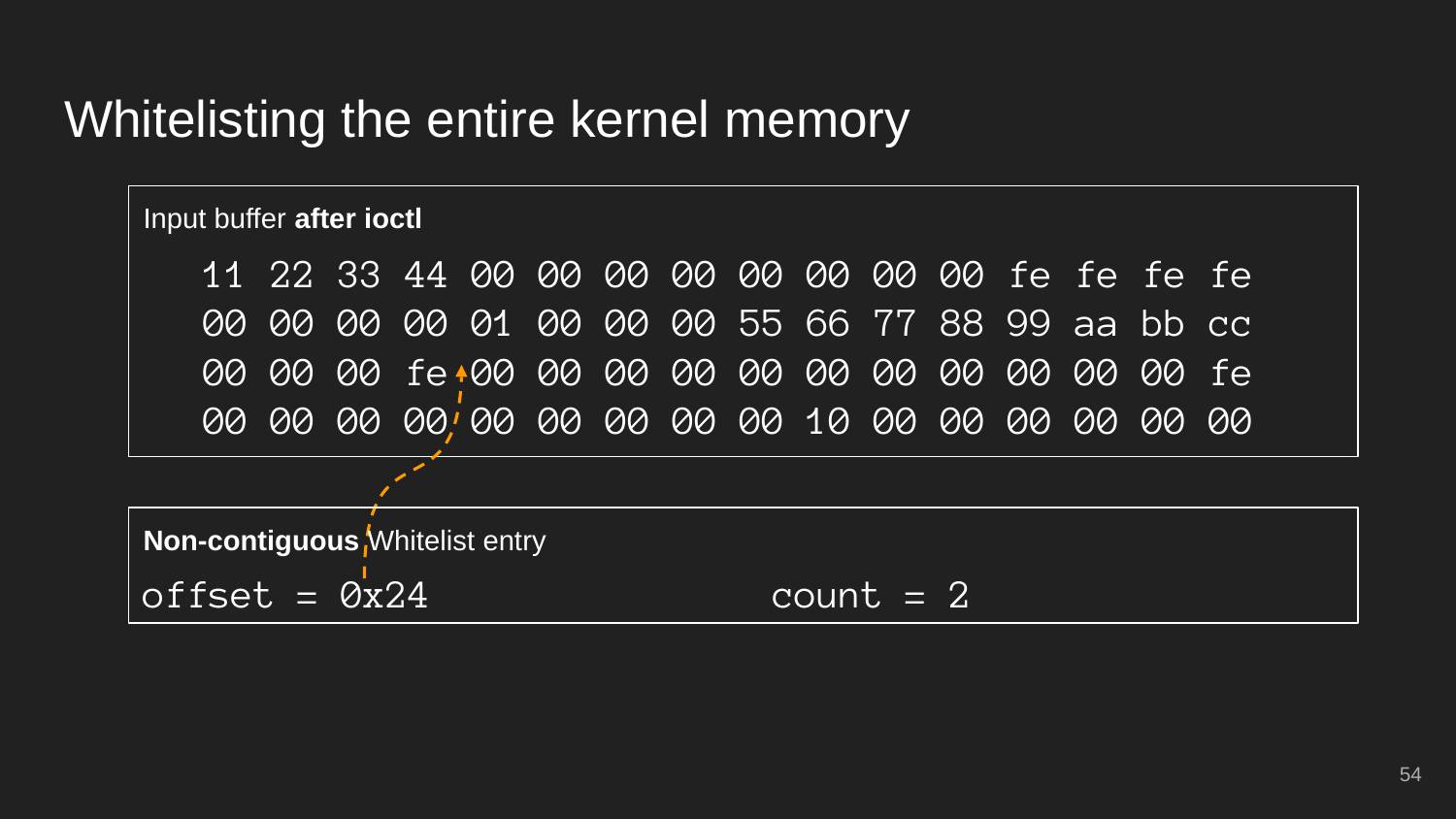

Whitelisting the entire kernel memory
Input buffer after ioctl
# 11 22 33 44 00 00 00 00 00 00 00 00 fe fe fe fe
00 00 00 00 01 00 00 00 55 66 77 88 99 aa bb cc
00 00 00 fe 00 00 00 00 00 00 00 00 00 00 00 fe
00 00 00 00 00 00 00 00 00 10 00 00 00 00 00 00
Non-contiguous Whitelist entry
offset = 0x24
count = 2
54